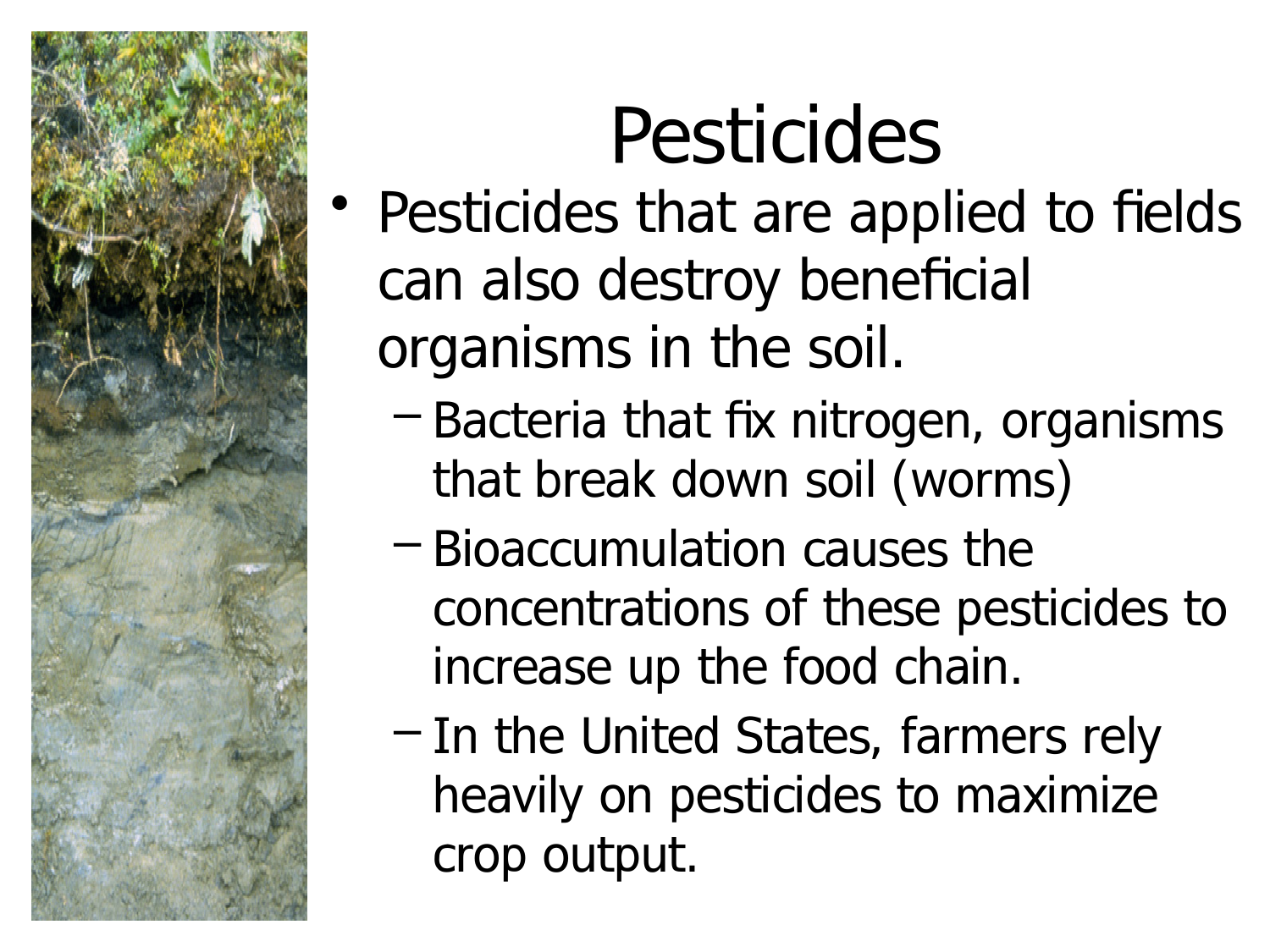

# Pesticides
Pesticides that are applied to fields can also destroy beneficial organisms in the soil.
Bacteria that fix nitrogen, organisms that break down soil (worms)
Bioaccumulation causes the concentrations of these pesticides to increase up the food chain.
In the United States, farmers rely heavily on pesticides to maximize crop output.